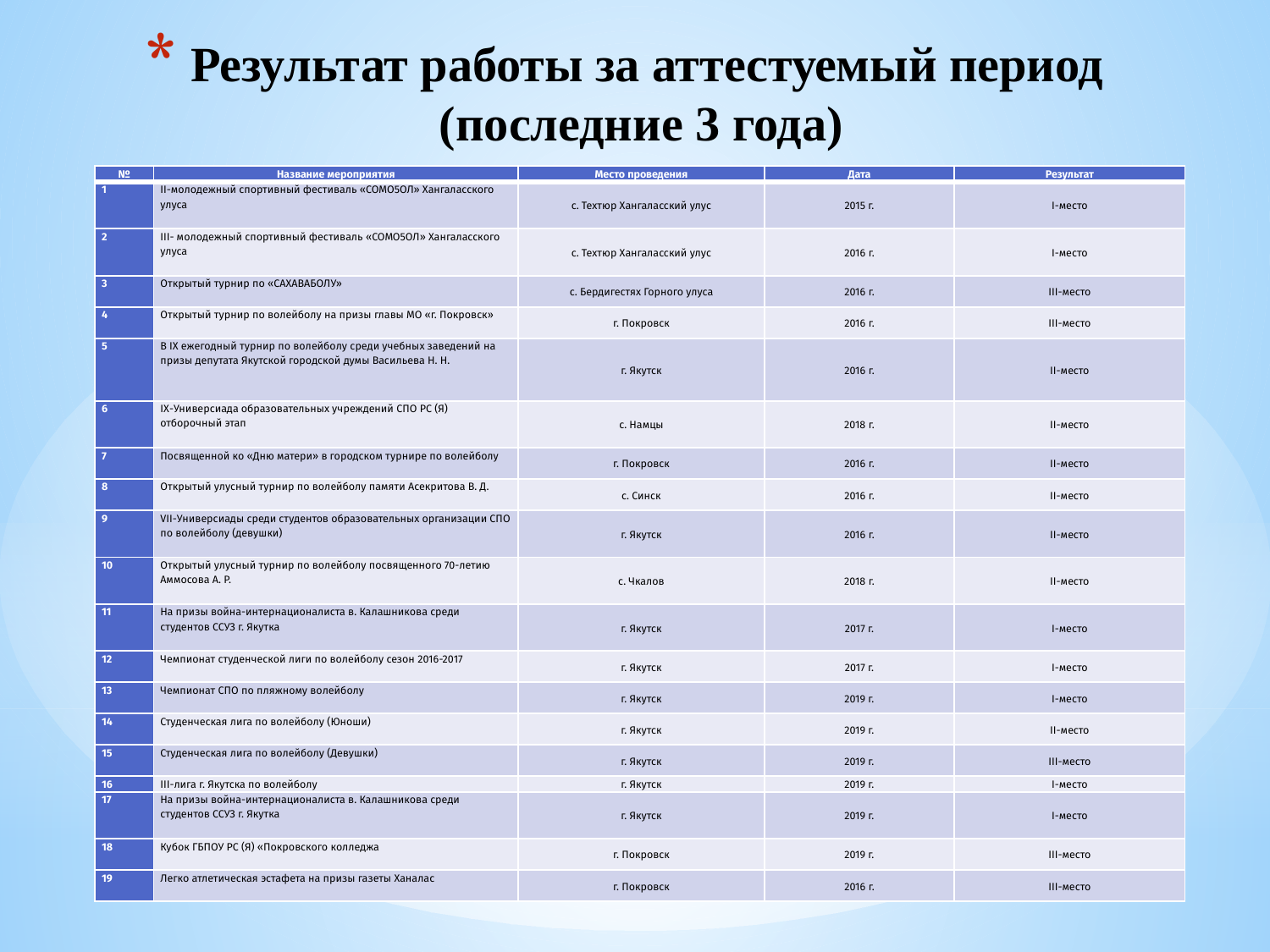

# Результат работы за аттестуемый период (последние 3 года)
| № | Название мероприятия | Место проведения | Дата | Результат |
| --- | --- | --- | --- | --- |
| 1 | II-молодежный спортивный фестиваль «СОМО5ОЛ» Хангаласского улуса | с. Техтюр Хангаласский улус | 2015 г. | I-место |
| 2 | III- молодежный спортивный фестиваль «СОМО5ОЛ» Хангаласского улуса | с. Техтюр Хангаласский улус | 2016 г. | I-место |
| 3 | Открытый турнир по «САХАВАБОЛУ» | с. Бердигестях Горного улуса | 2016 г. | III-место |
| 4 | Открытый турнир по волейболу на призы главы МО «г. Покровск» | г. Покровск | 2016 г. | III-место |
| 5 | В IX ежегодный турнир по волейболу среди учебных заведений на призы депутата Якутской городской думы Васильева Н. Н. | г. Якутск | 2016 г. | II-место |
| 6 | IX-Универсиада образовательных учреждений СПО РС (Я) отборочный этап | с. Намцы | 2018 г. | II-место |
| 7 | Посвященной ко «Дню матери» в городском турнире по волейболу | г. Покровск | 2016 г. | II-место |
| 8 | Открытый улусный турнир по волейболу памяти Асекритова В. Д. | с. Синск | 2016 г. | II-место |
| 9 | VII-Универсиады среди студентов образовательных организации СПО по волейболу (девушки) | г. Якутск | 2016 г. | II-место |
| 10 | Открытый улусный турнир по волейболу посвященного 70-летию Аммосова А. Р. | с. Чкалов | 2018 г. | II-место |
| 11 | На призы война-интернационалиста в. Калашникова среди студентов ССУЗ г. Якутка | г. Якутск | 2017 г. | I-место |
| 12 | Чемпионат студенческой лиги по волейболу сезон 2016-2017 | г. Якутск | 2017 г. | I-место |
| 13 | Чемпионат СПО по пляжному волейболу | г. Якутск | 2019 г. | I-место |
| 14 | Студенческая лига по волейболу (Юноши) | г. Якутск | 2019 г. | II-место |
| 15 | Студенческая лига по волейболу (Девушки) | г. Якутск | 2019 г. | III-место |
| 16 | III-лига г. Якутска по волейболу | г. Якутск | 2019 г. | I-место |
| 17 | На призы война-интернационалиста в. Калашникова среди студентов ССУЗ г. Якутка | г. Якутск | 2019 г. | I-место |
| 18 | Кубок ГБПОУ РС (Я) «Покровского колледжа | г. Покровск | 2019 г. | III-место |
| 19 | Легко атлетическая эстафета на призы газеты Ханалас | г. Покровск | 2016 г. | III-место |